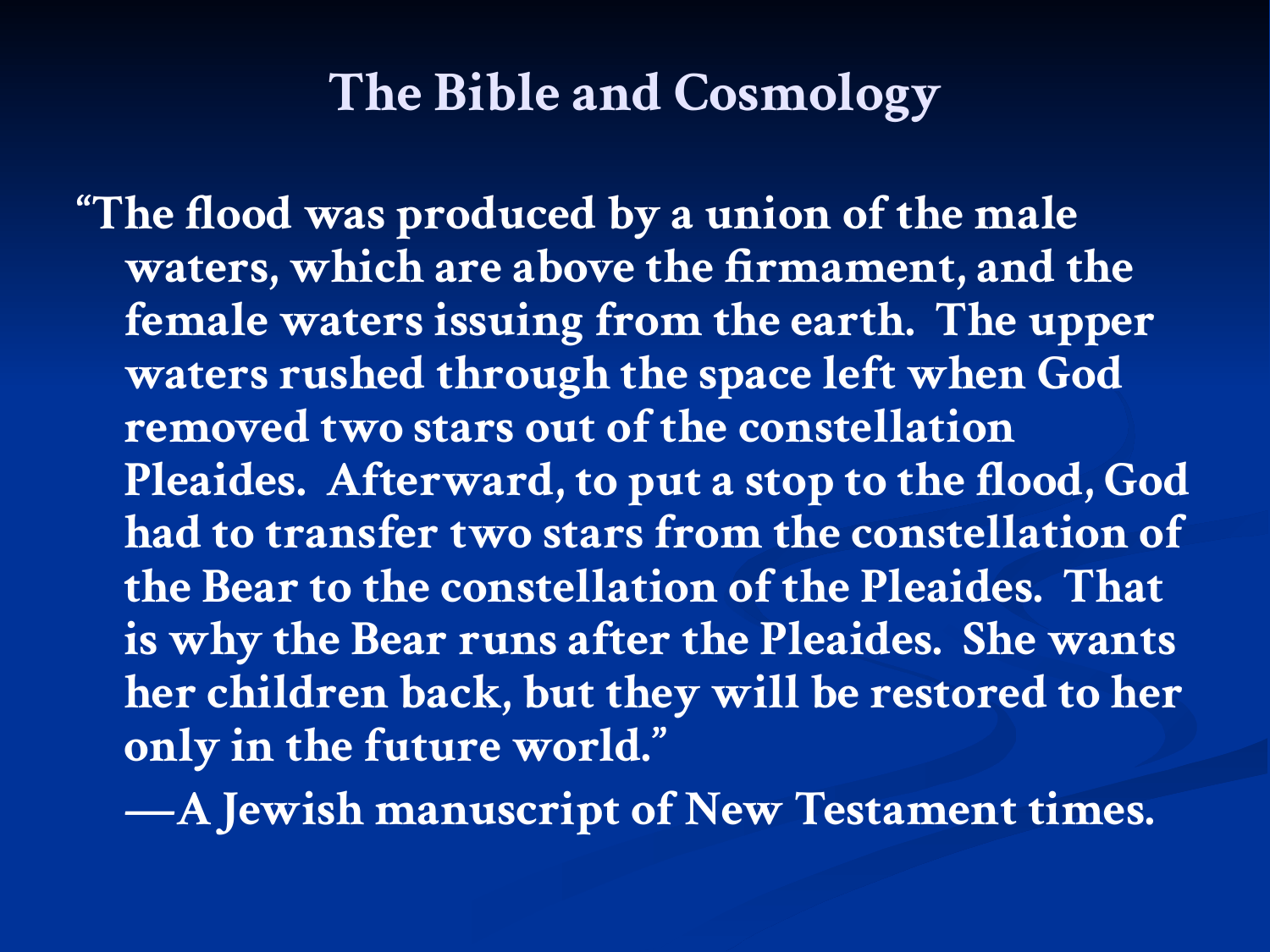

# The Bible and Cosmology
“The flood was produced by a union of the male waters, which are above the firmament, and the female waters issuing from the earth.  The upper waters rushed through the space left when God removed two stars out of the constellation Pleaides.  Afterward, to put a stop to the flood, God had to transfer two stars from the constellation of the Bear to the constellation of the Pleaides.  That is why the Bear runs after the Pleaides.  She wants her children back, but they will be restored to her only in the future world.”
	—A Jewish manuscript of New Testament times.